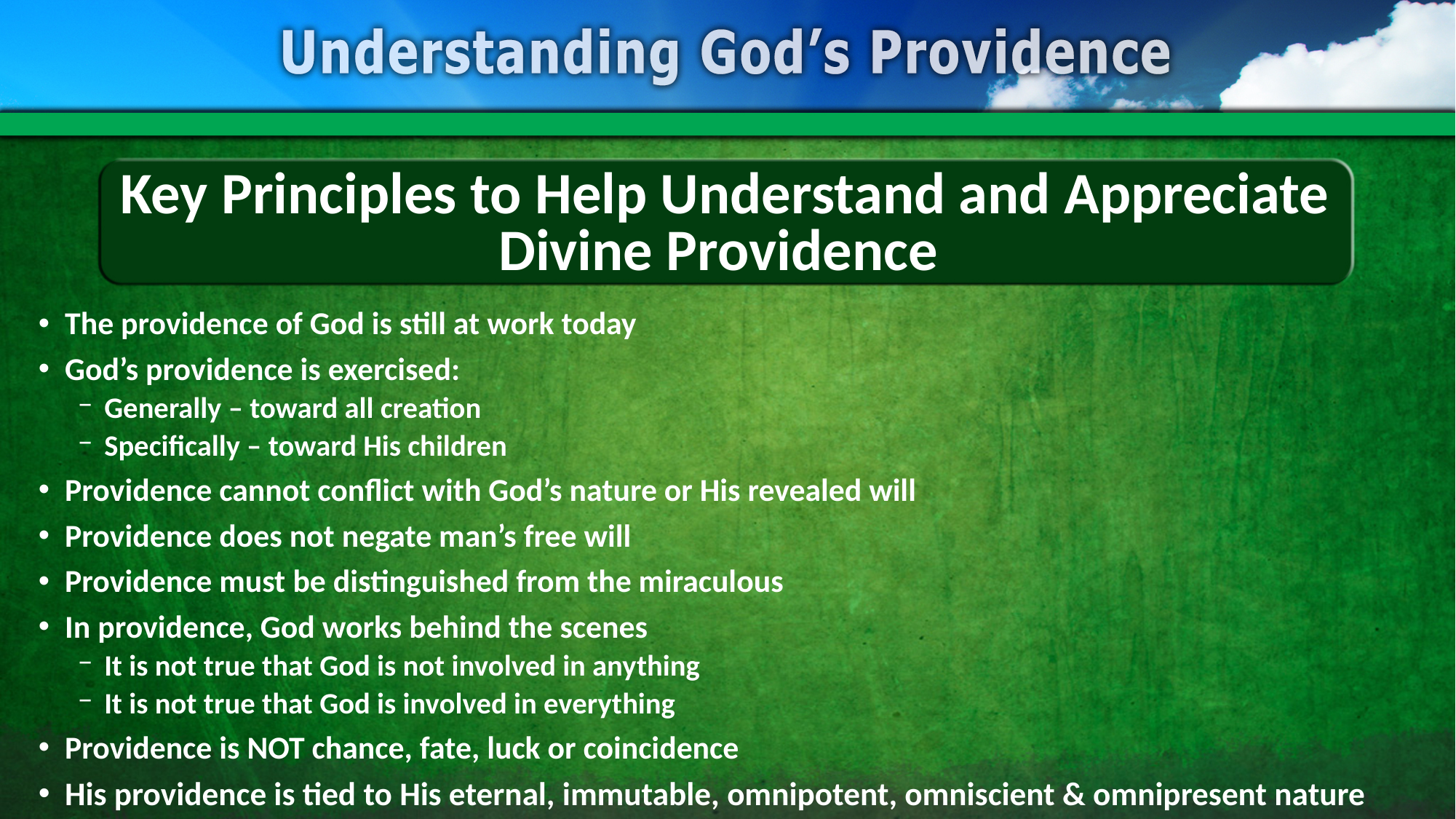

# Key Principles to Help Understand and Appreciate Divine Providence
The providence of God is still at work today
God’s providence is exercised:
Generally – toward all creation
Specifically – toward His children
Providence cannot conflict with God’s nature or His revealed will
Providence does not negate man’s free will
Providence must be distinguished from the miraculous
In providence, God works behind the scenes
It is not true that God is not involved in anything
It is not true that God is involved in everything
Providence is NOT chance, fate, luck or coincidence
His providence is tied to His eternal, immutable, omnipotent, omniscient & omnipresent nature